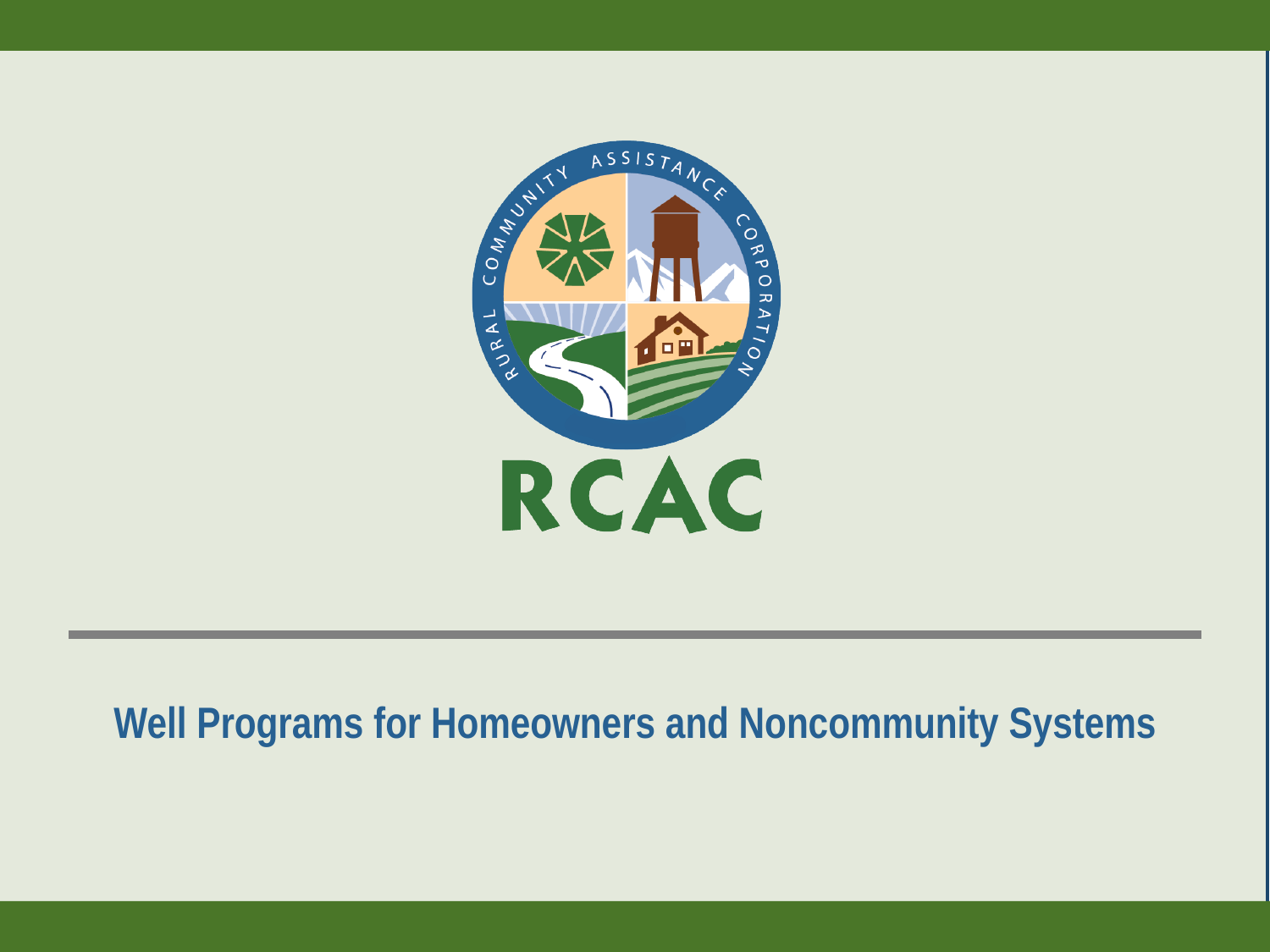

# Well Programs for Homeowners and Noncommunity Systems